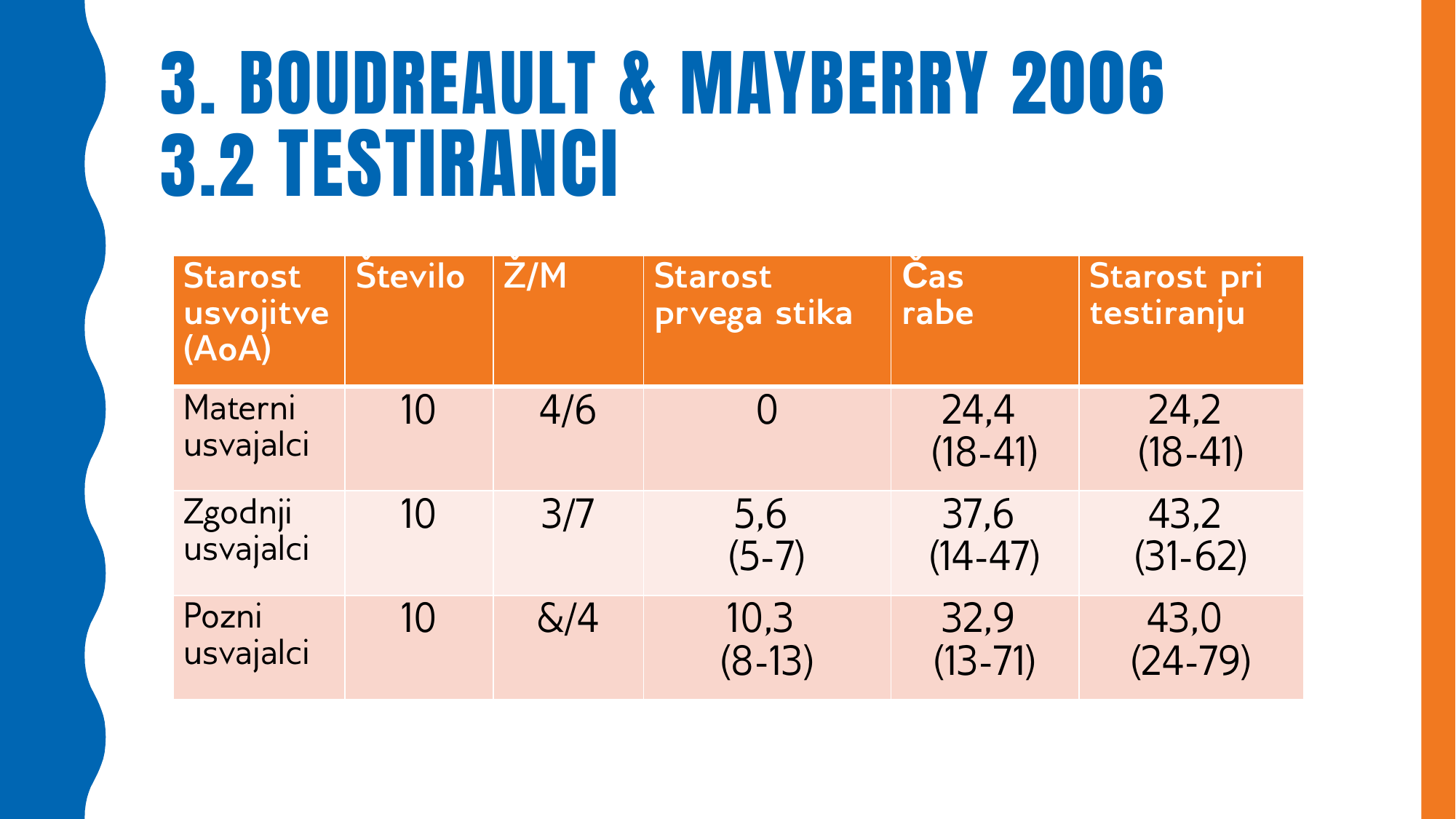

# 3. Boudreault & Mayberry 2006 3.2 TESTIRANCI
| Starost usvojitve (AoA) | Število | Ž/M | Starost prvega stika | Čas rabe | Starost pri testiranju |
| --- | --- | --- | --- | --- | --- |
| Materni usvajalci | 10 | 4/6 | 0 | 24,4 (18-41) | 24,2 (18-41) |
| Zgodnji usvajalci | 10 | 3/7 | 5,6 (5-7) | 37,6 (14-47) | 43,2 (31-62) |
| Pozni usvajalci | 10 | &/4 | 10,3 (8-13) | 32,9 (13-71) | 43,0 (24-79) |